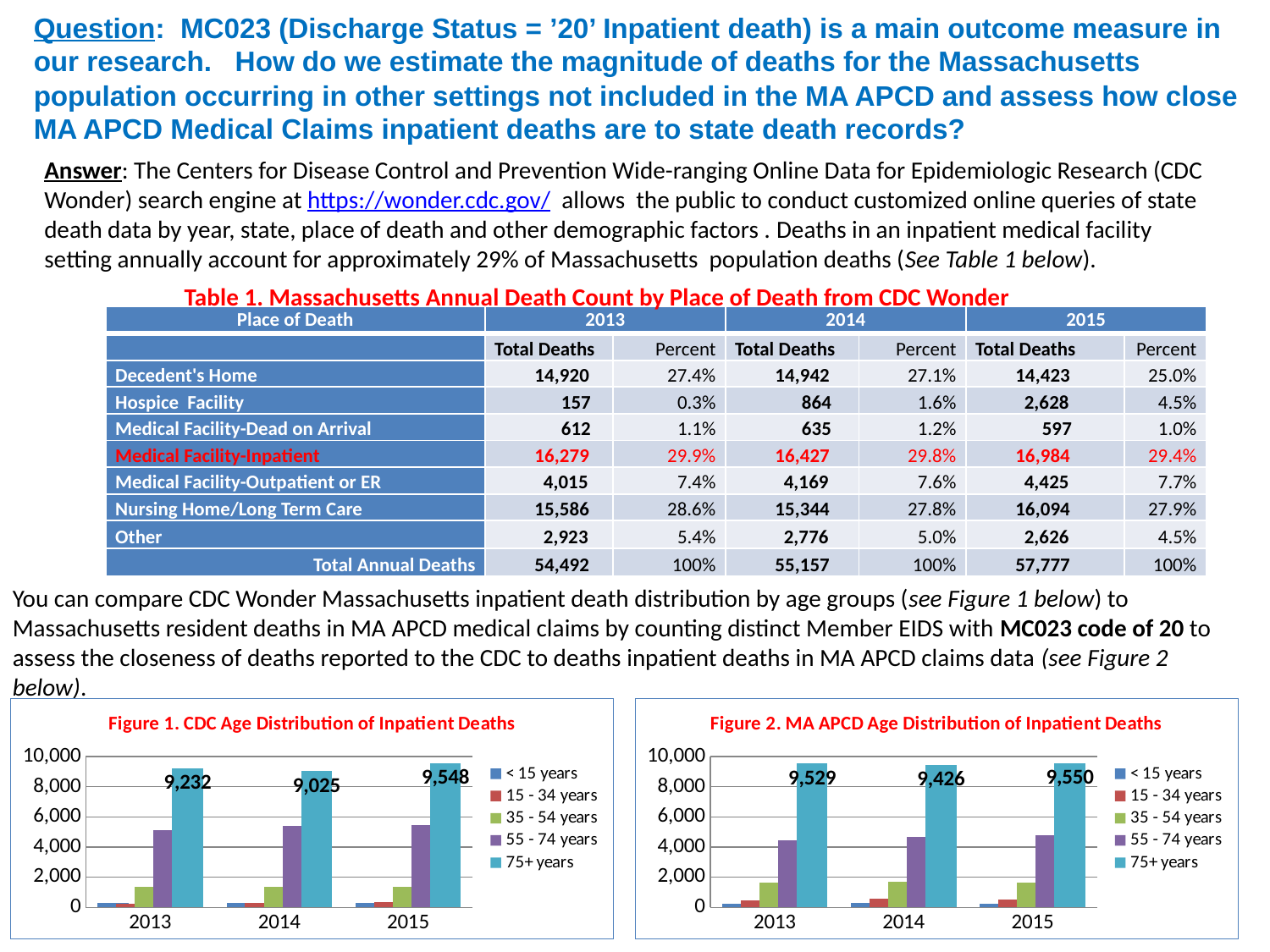

Question:  MC023 (Discharge Status = ’20’ Inpatient death) is a main outcome measure in our research.   How do we estimate the magnitude of deaths for the Massachusetts population occurring in other settings not included in the MA APCD and assess how close MA APCD Medical Claims inpatient deaths are to state death records?
Answer: The Centers for Disease Control and Prevention Wide-ranging Online Data for Epidemiologic Research (CDC Wonder) search engine at https://wonder.cdc.gov/  allows  the public to conduct customized online queries of state death data by year, state, place of death and other demographic factors . Deaths in an inpatient medical facility setting annually account for approximately 29% of Massachusetts  population deaths (See Table 1 below).
Table 1. Massachusetts Annual Death Count by Place of Death from CDC Wonder
| Place of Death | 2013 |  | 2014 |  | 2015 |  |
| --- | --- | --- | --- | --- | --- | --- |
|  | Total Deaths | Percent | Total Deaths | Percent | Total Deaths | Percent |
| Decedent's Home | 14,920 | 27.4% | 14,942 | 27.1% | 14,423 | 25.0% |
| Hospice Facility | 157 | 0.3% | 864 | 1.6% | 2,628 | 4.5% |
| Medical Facility-Dead on Arrival | 612 | 1.1% | 635 | 1.2% | 597 | 1.0% |
| Medical Facility-Inpatient | 16,279 | 29.9% | 16,427 | 29.8% | 16,984 | 29.4% |
| Medical Facility-Outpatient or ER | 4,015 | 7.4% | 4,169 | 7.6% | 4,425 | 7.7% |
| Nursing Home/Long Term Care | 15,586 | 28.6% | 15,344 | 27.8% | 16,094 | 27.9% |
| Other | 2,923 | 5.4% | 2,776 | 5.0% | 2,626 | 4.5% |
| Total Annual Deaths | 54,492 | 100% | 55,157 | 100% | 57,777 | 100% |
You can compare CDC Wonder Massachusetts inpatient death distribution by age groups (see Figure 1 below) to Massachusetts resident deaths in MA APCD medical claims by counting distinct Member EIDS with MC023 code of 20 to assess the closeness of deaths reported to the CDC to deaths inpatient deaths in MA APCD claims data (see Figure 2 below).

### Chart: Figure 1. CDC Age Distribution of Inpatient Deaths

| Category | < 15 years | 15 - 34 years | 35 - 54 years | 55 - 74 years | 75+ years |
|---|---|---|---|---|---|
| 2013 | 286.0 | 269.0 | 1361.0 | 5131.0 | 9232.0 |
| 2014 | 319.0 | 315.0 | 1369.0 | 5399.0 | 9025.0 |
| 2015 | 286.0 | 328.0 | 1380.0 | 5442.0 | 9548.0 |

### Chart: Figure 2. MA APCD Age Distribution of Inpatient Deaths

| Category | < 15 years | 15 - 34 years | 35 - 54 years | 55 - 74 years | 75+ years |
|---|---|---|---|---|---|
| 2013 | 242.0 | 464.0 | 1637.0 | 4423.0 | 9529.0 |
| 2014 | 284.0 | 579.0 | 1720.0 | 4690.0 | 9426.0 |
| 2015 | 216.0 | 538.0 | 1638.0 | 4774.0 | 9550.0 |